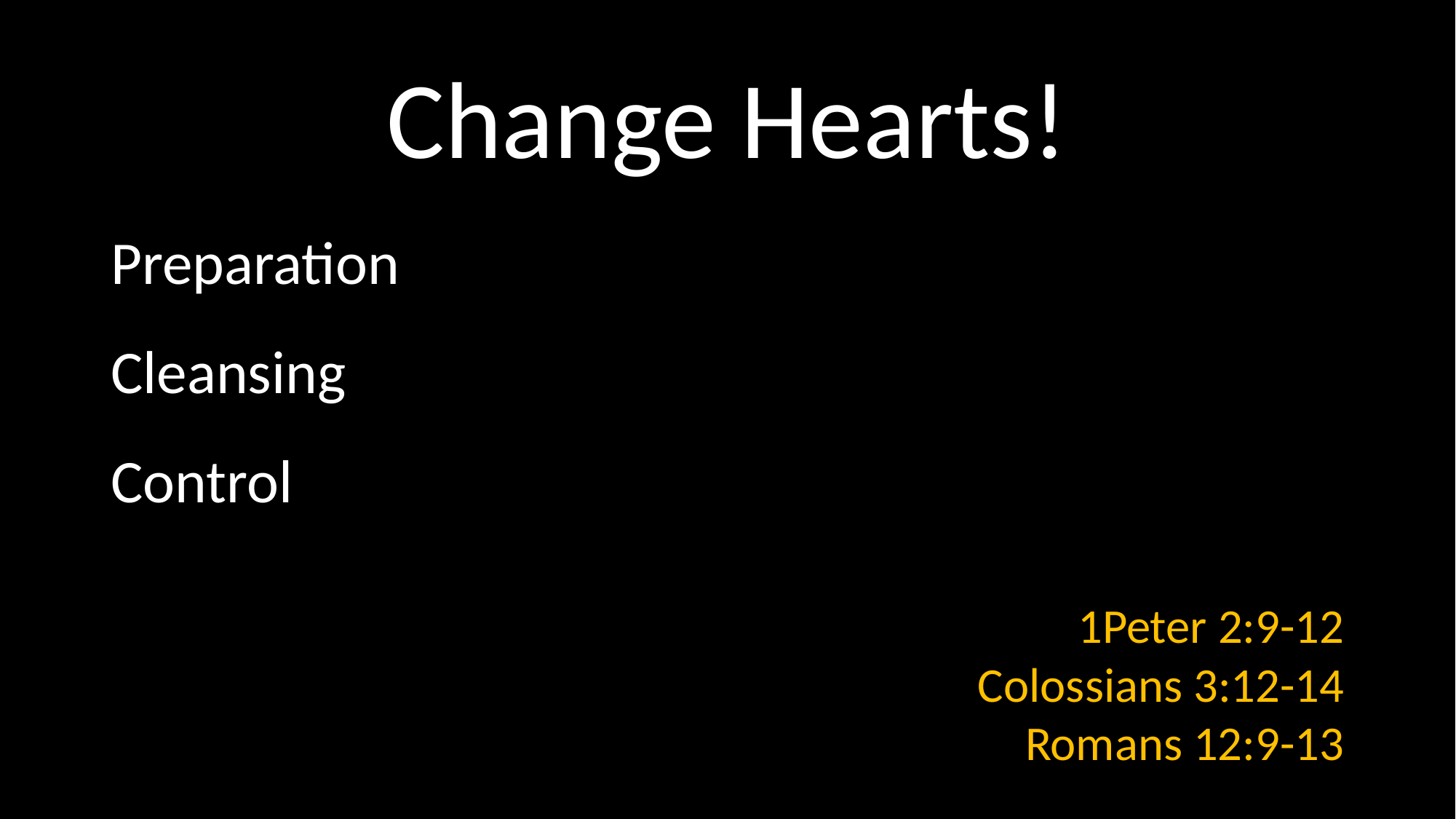

# Change Hearts!
Preparation
Cleansing
Control
1Peter 2:9-12
Colossians 3:12-14
Romans 12:9-13